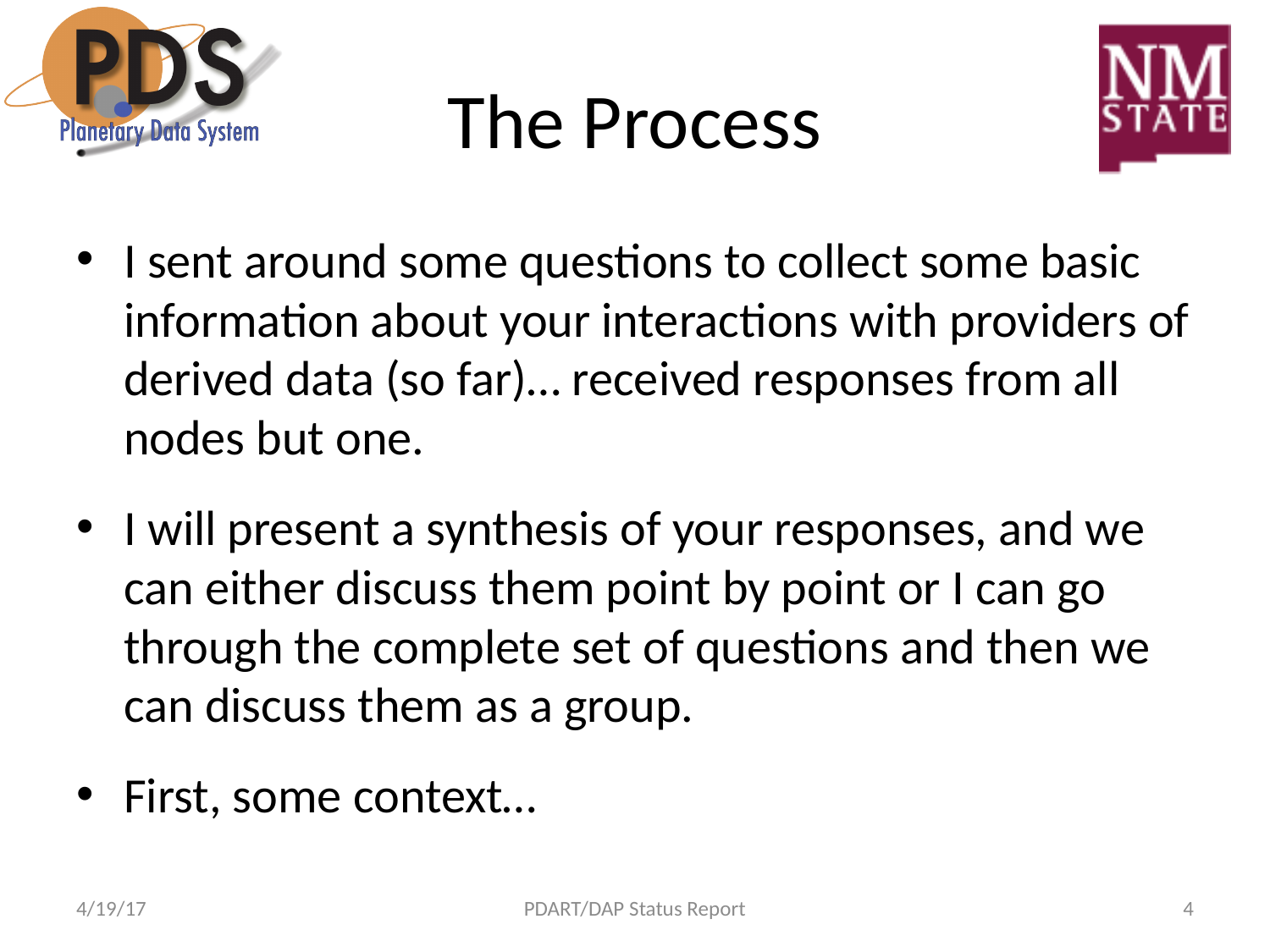

# The Process
I sent around some questions to collect some basic information about your interactions with providers of derived data (so far)… received responses from all nodes but one.
I will present a synthesis of your responses, and we can either discuss them point by point or I can go through the complete set of questions and then we can discuss them as a group.
First, some context…
4/19/17
PDART/DAP Status Report
4